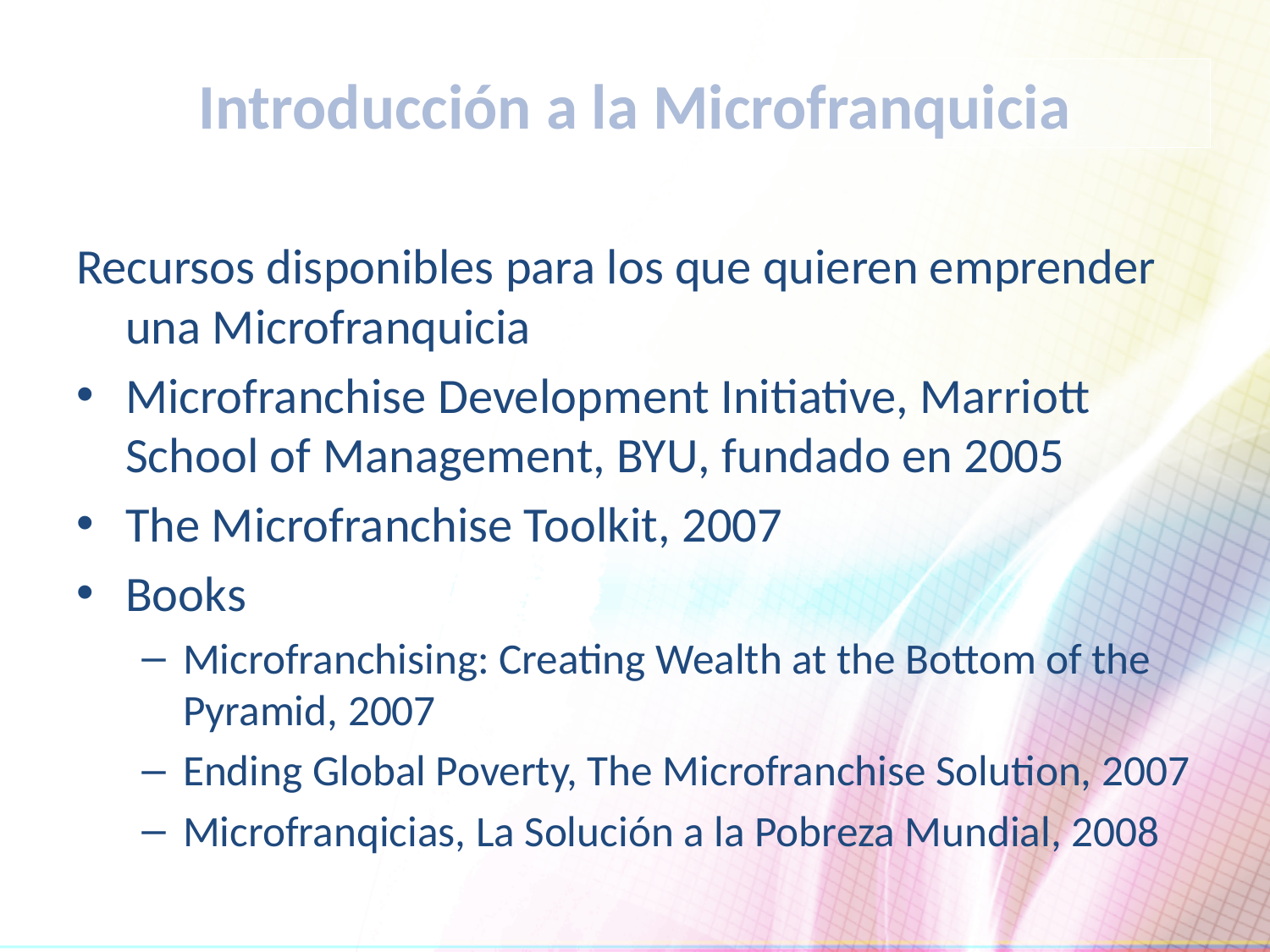

Introducción a la Microfranquicia

Recursos disponibles para los que quieren emprender una Microfranquicia
Microfranchise Development Initiative, Marriott School of Management, BYU, fundado en 2005
The Microfranchise Toolkit, 2007
Books
Microfranchising: Creating Wealth at the Bottom of the Pyramid, 2007
Ending Global Poverty, The Microfranchise Solution, 2007
Microfranqicias, La Solución a la Pobreza Mundial, 2008